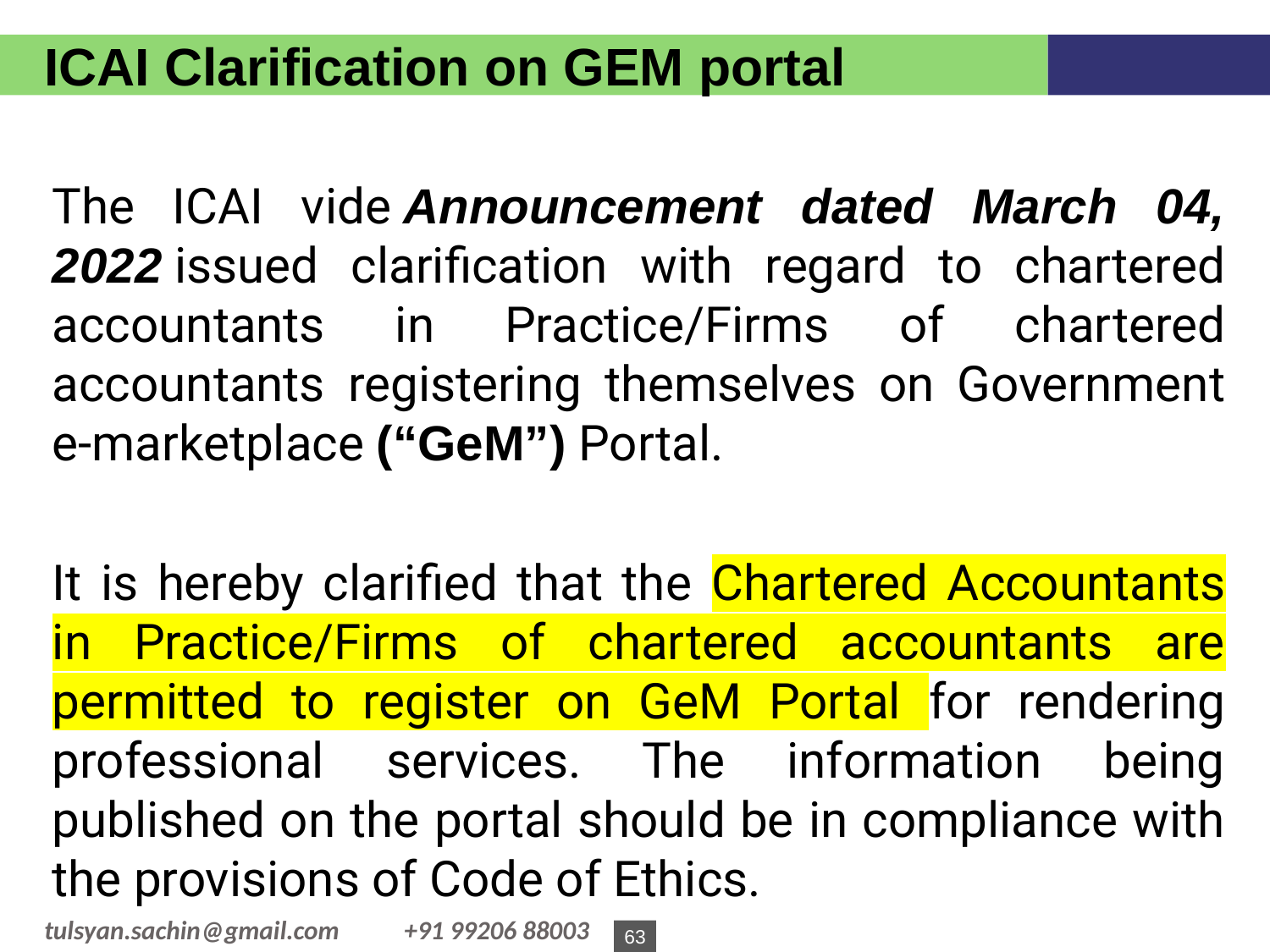

ICAI Clarification on GEM portal
The ICAI vide Announcement dated March 04, 2022 issued clarification with regard to chartered accountants in Practice/Firms of chartered accountants registering themselves on Government e-marketplace (“GeM”) Portal.

It is hereby clarified that the Chartered Accountants in Practice/Firms of chartered accountants are permitted to register on GeM Portal for rendering professional services. The information being published on the portal should be in compliance with the provisions of Code of Ethics.